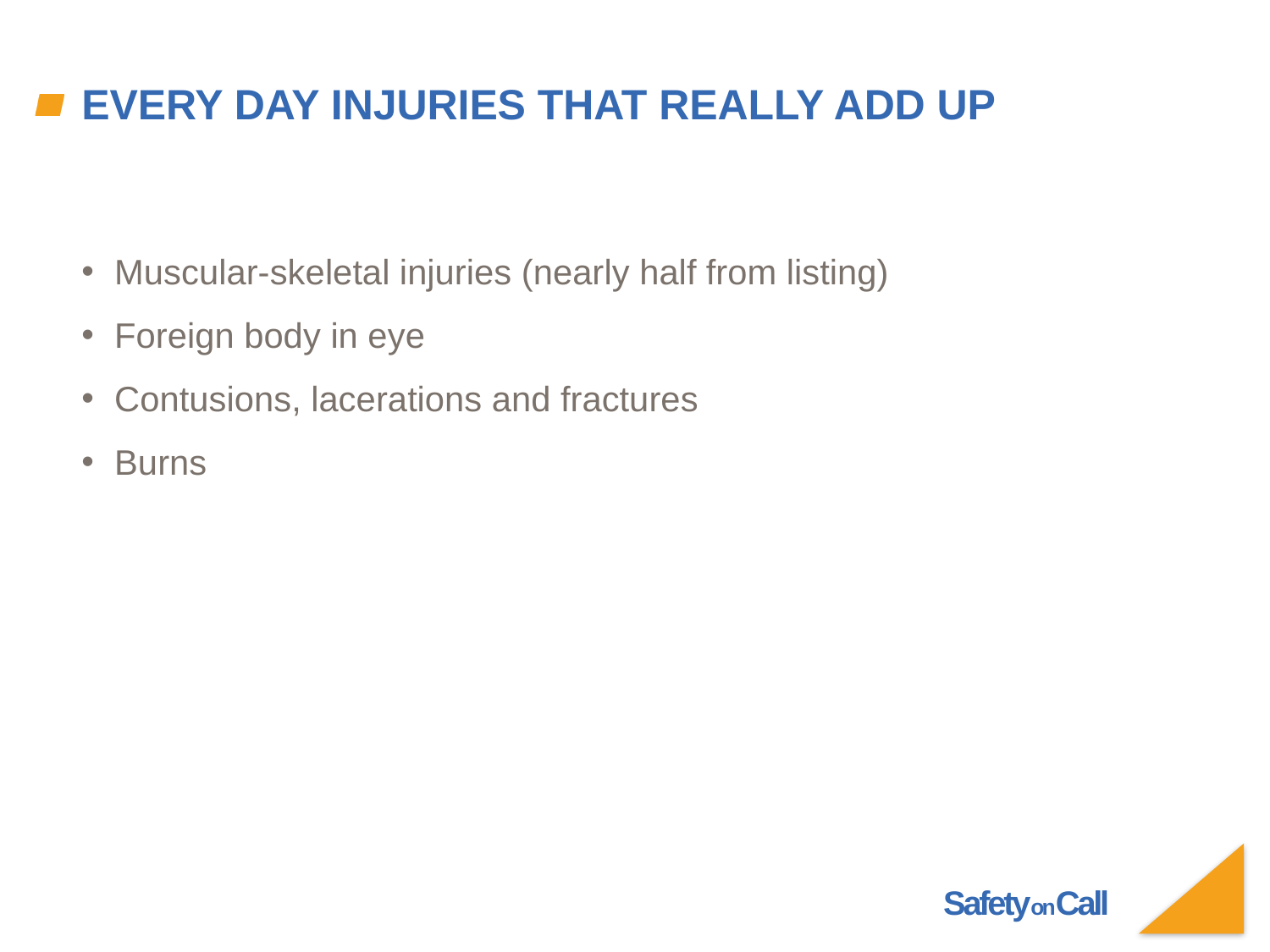

# Every day injuries that really add up
Muscular-skeletal injuries (nearly half from listing)
Foreign body in eye
Contusions, lacerations and fractures
Burns